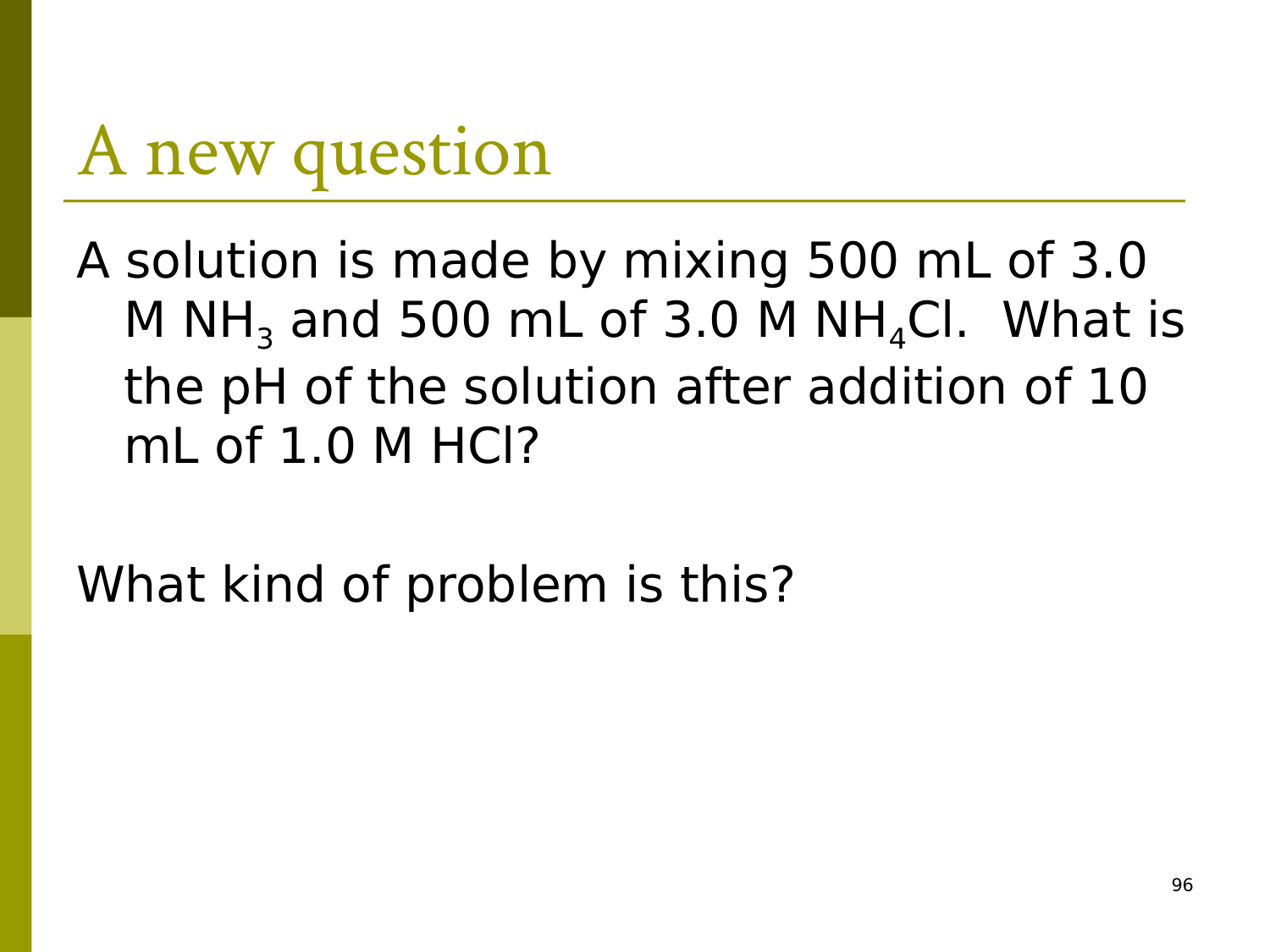

# A new question
A solution is made by mixing 500 mL of 3.0 M NH3 and 500 mL of 3.0 M NH4Cl.  What is the pH of the solution after addition of 10 mL of 1.0 M HCl?

What kind of problem is this?
96